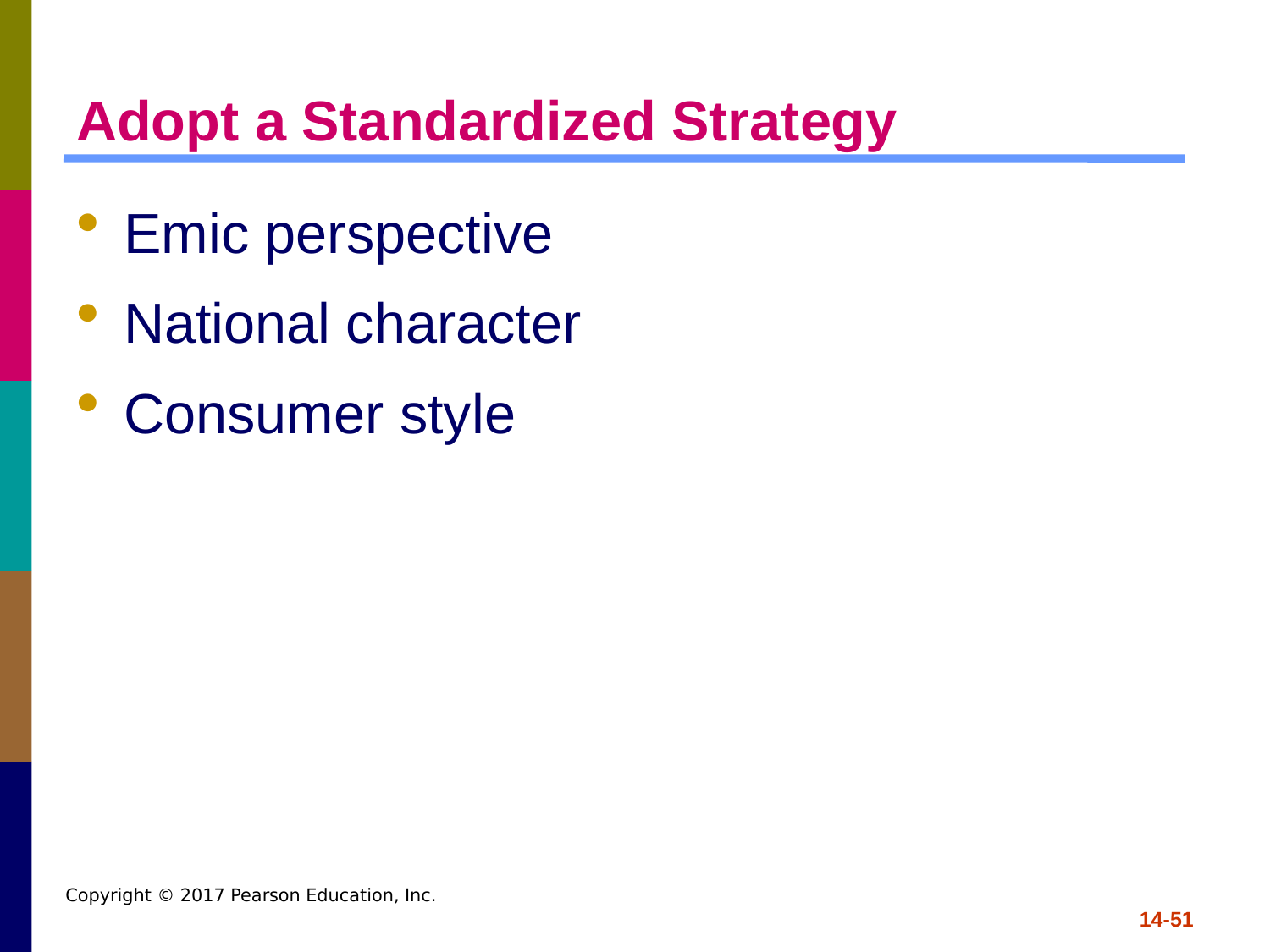

# Adopt a Standardized Strategy
Emic perspective
National character
Consumer style

Copyright © 2017 Pearson Education, Inc.
14-51